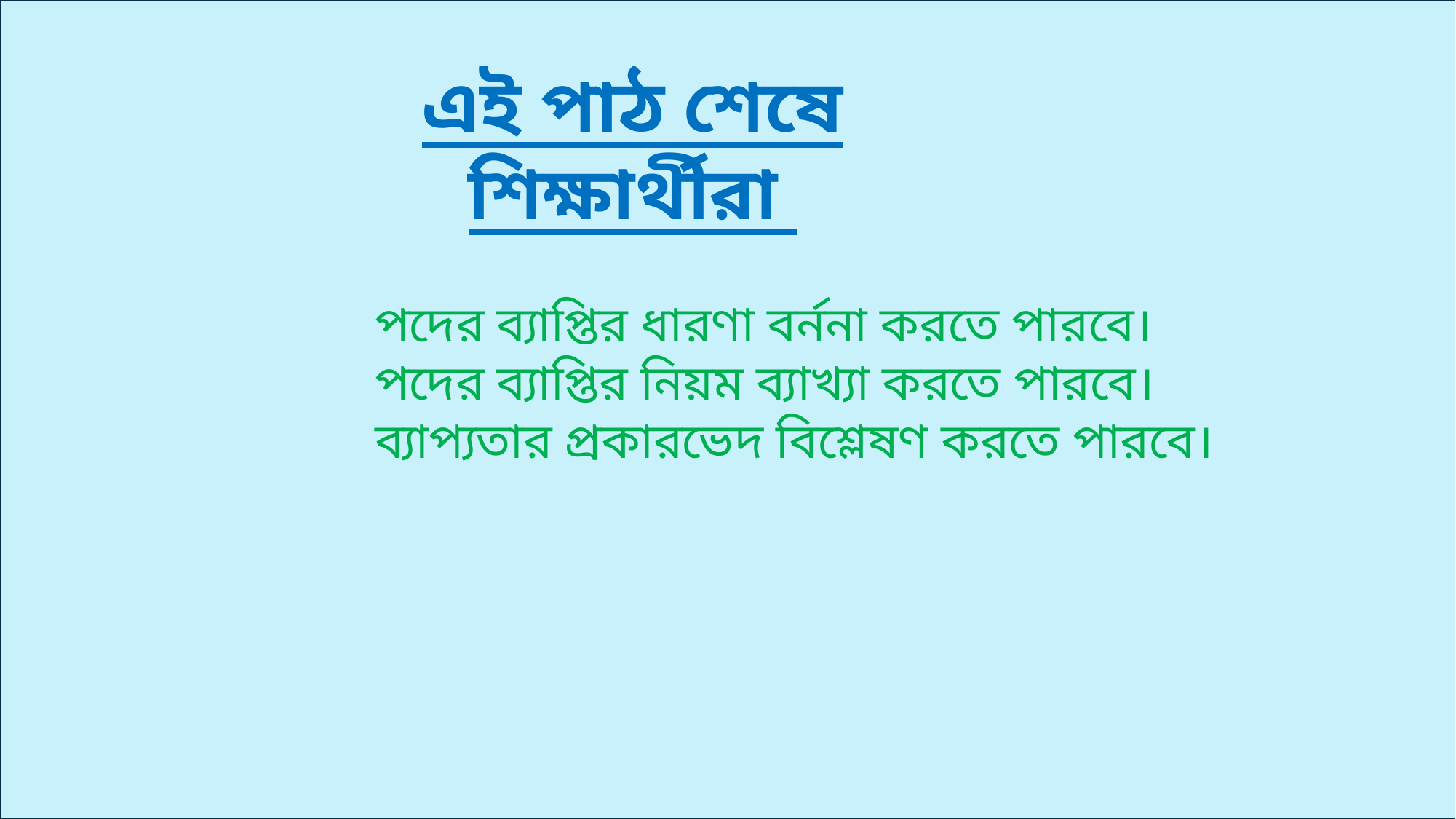

পদের ব্যাপ্তির ধারণা বর্ননা করতে পারবে।
                             পদের ব্যাপ্তির নিয়ম ব্যাখ্যা করতে পারবে।
                             ব্যাপ্যতার প্রকারভেদ বিশ্লেষণ করতে পারবে।

এই পাঠ শেষে শিক্ষার্থীরা

#